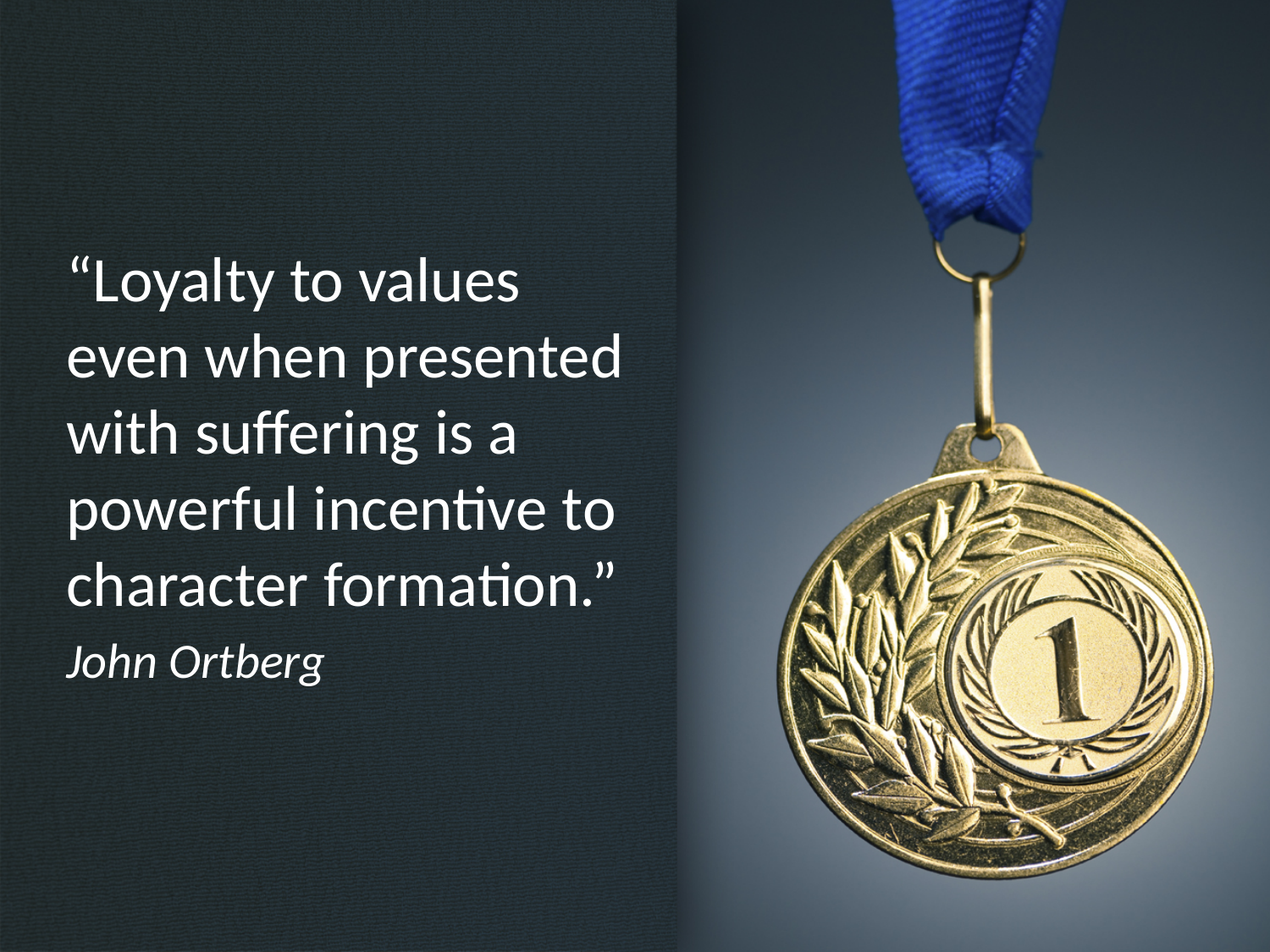

“Loyalty to values even when presented with suffering is a powerful incentive to character formation.”
John Ortberg